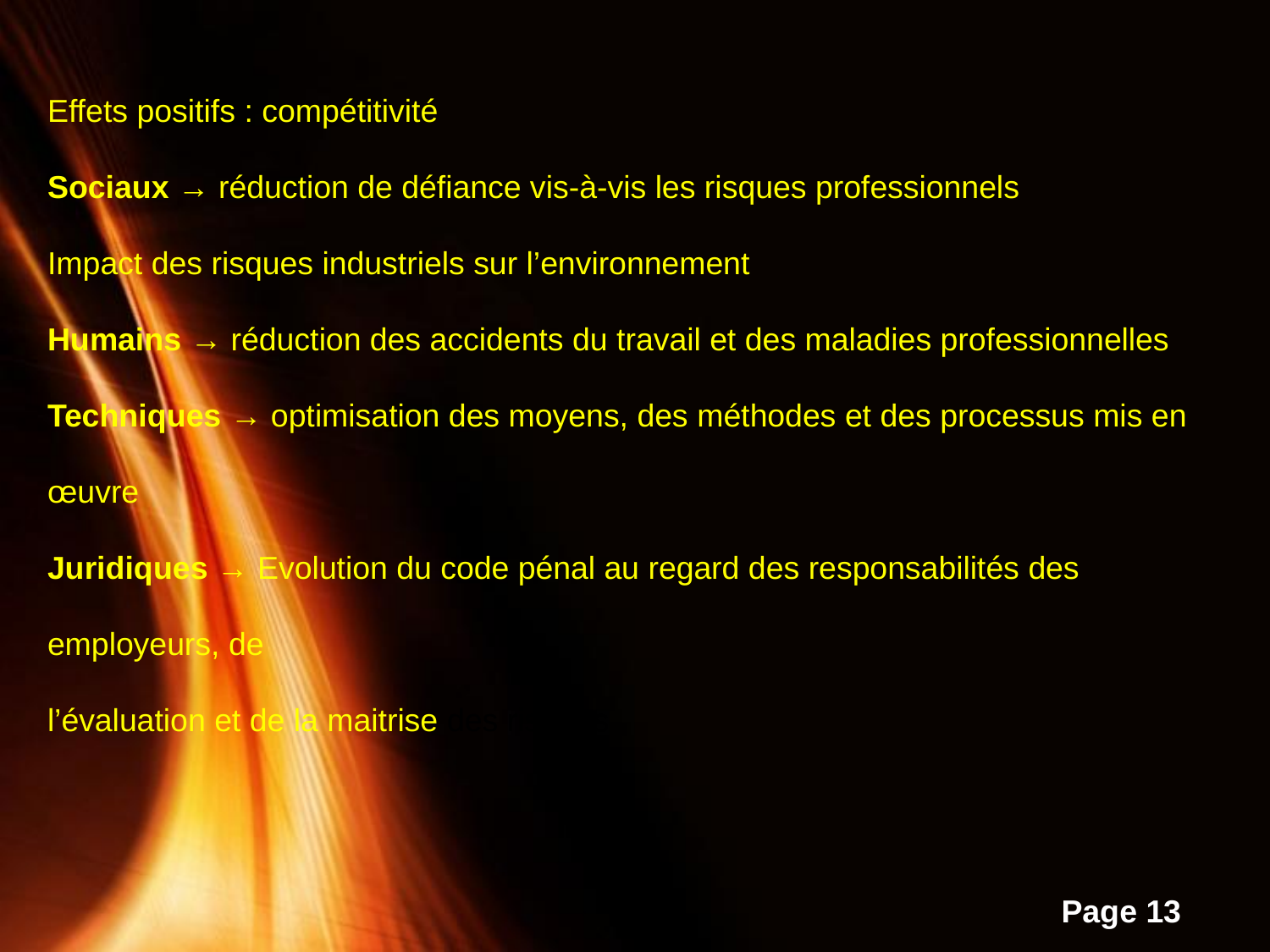

Effets positifs : compétitivité
Sociaux → réduction de défiance vis-à-vis les risques professionnels
Impact des risques industriels sur l’environnement
Humains → réduction des accidents du travail et des maladies professionnelles
Techniques → optimisation des moyens, des méthodes et des processus mis en œuvre
Juridiques → Evolution du code pénal au regard des responsabilités des employeurs, de
l’évaluation et de la maitrise des risques